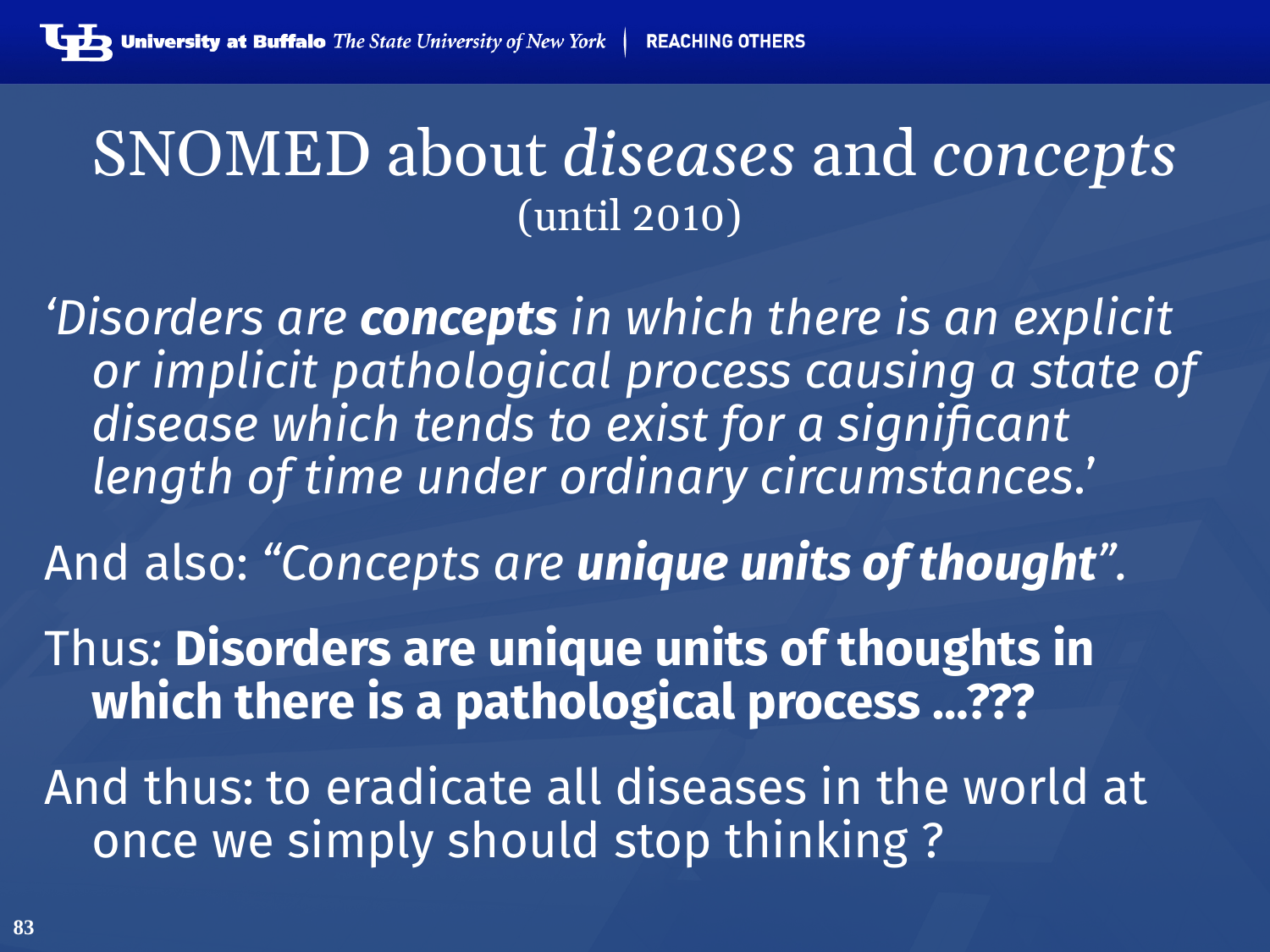

# SNOMED about diseases and concepts (until 2010)
‘Disorders are concepts in which there is an explicit or implicit pathological process causing a state of disease which tends to exist for a significant length of time under ordinary circumstances.’

And also: “Concepts are unique units of thought”.

Thus: Disorders are unique units of thoughts in which there is a pathological process …???

And thus: to eradicate all diseases in the world at once we simply should stop thinking ?
83